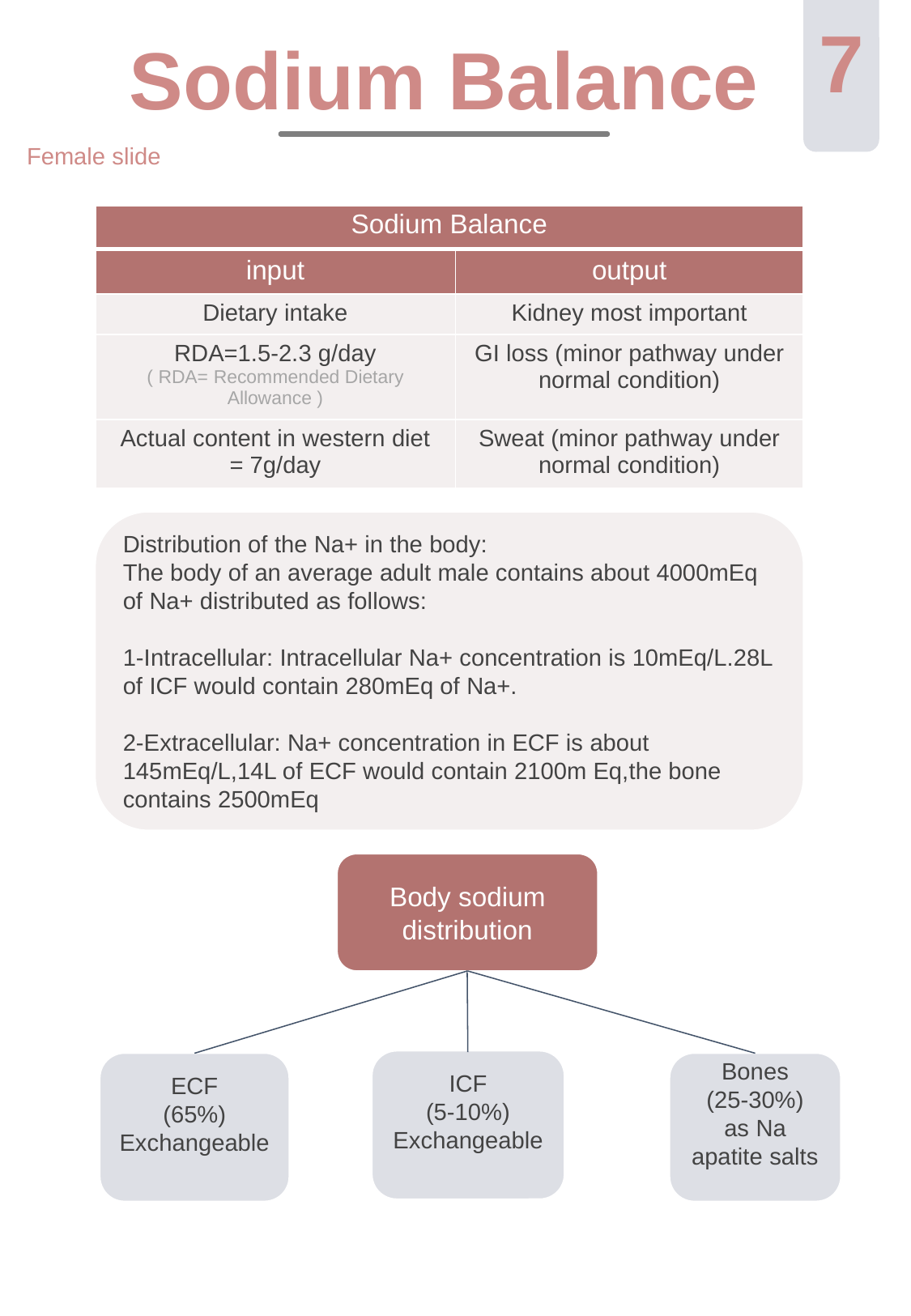

7
Sodium Balance
Female slide
| Sodium Balance |  |
| --- | --- |
| input | output |
| Dietary intake | Kidney most important |
| RDA=1.5-2.3 g/day ( RDA= Recommended Dietary Allowance ) | GI loss (minor pathway under normal condition) |
| Actual content in western diet = 7g/day | Sweat (minor pathway under normal condition) |
Distribution of the Na+ in the body:
The body of an average adult male contains about 4000mEq of Na+ distributed as follows:

1-Intracellular: Intracellular Na+ concentration is 10mEq/L.28L of ICF would contain 280mEq of Na+.

2-Extracellular: Na+ concentration in ECF is about 145mEq/L,14L of ECF would contain 2100m Eq,the bone contains 2500mEq
Body sodium distribution
ICF
(5-10%)
Exchangeable

ECF
(65%)
Exchangeable

Bones
(25-30%)
as Na apatite salts